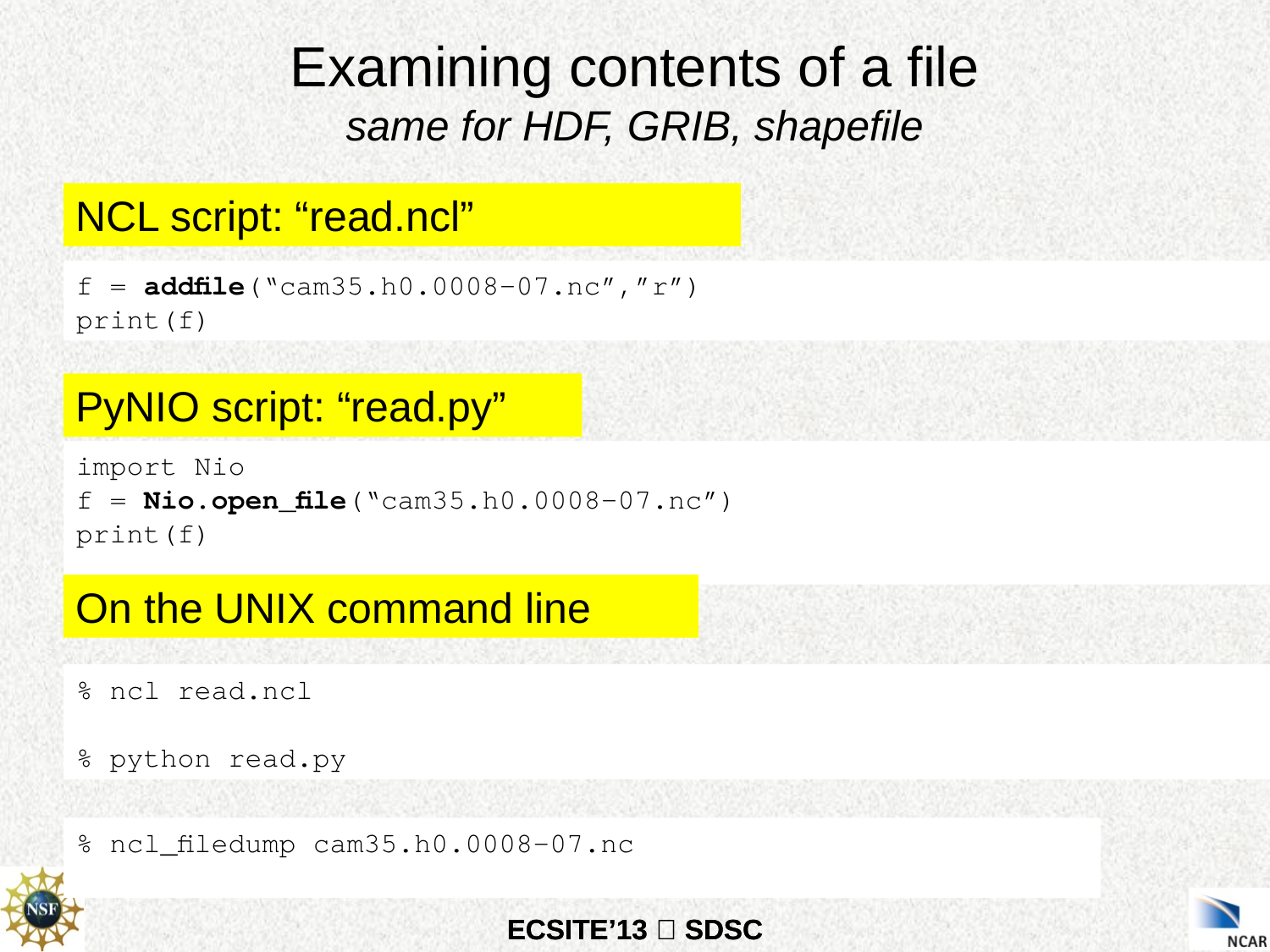

# Examining contents of a file same for HDF, GRIB, shapefile
NCL script: “read.ncl”
f = addfile(“cam35.h0.0008-07.nc”,”r”)
print(f)
PyNIO script: “read.py”
import Nio
f = Nio.open_file(“cam35.h0.0008-07.nc”)
print(f)

On the UNIX command line
% ncl read.ncl

% python read.py
% ncl_filedump cam35.h0.0008-07.nc